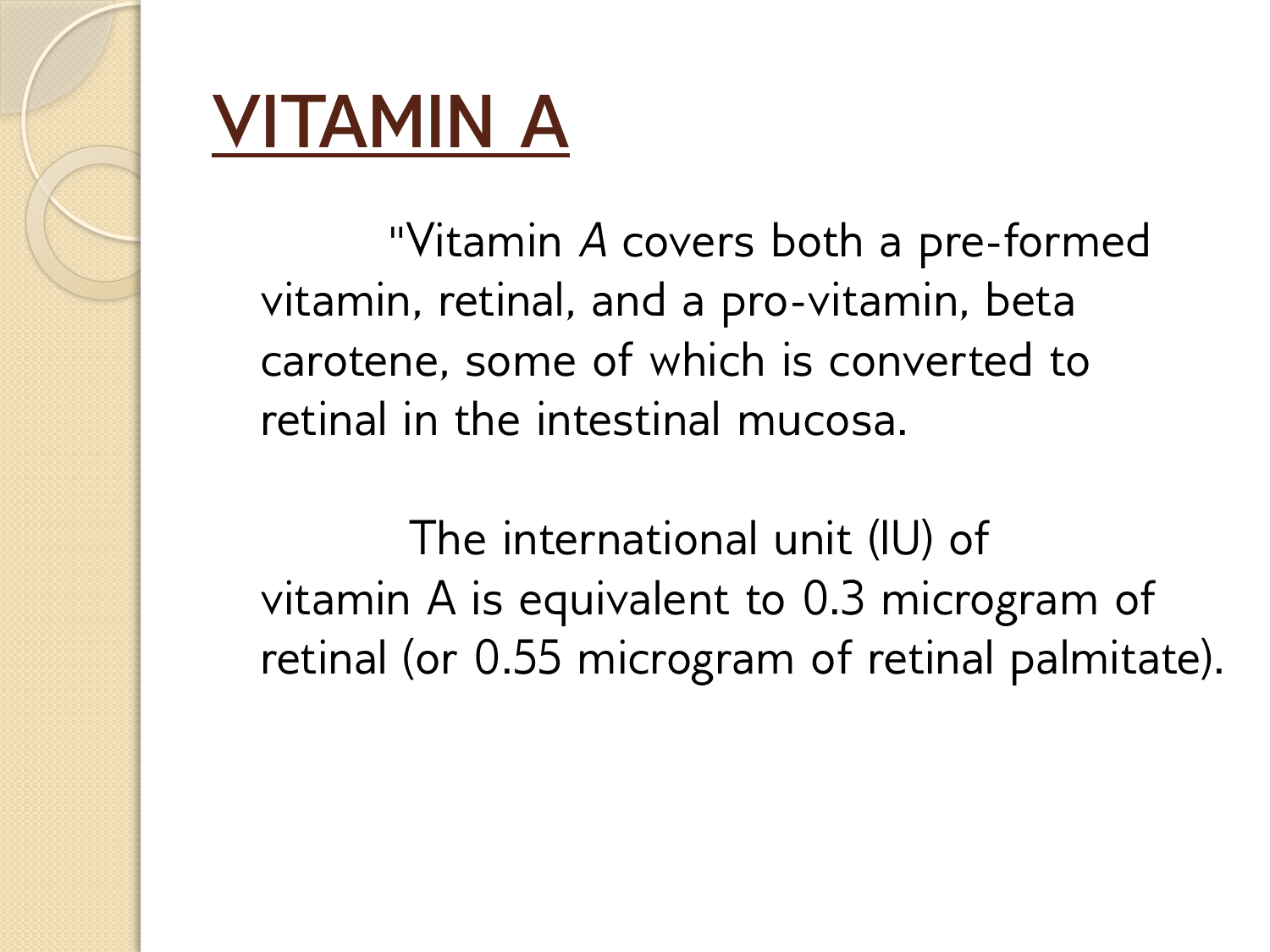

# VITAMIN A
           "Vitamin A covers both a pre-formed vitamin, retinal, and a pro-vitamin, beta carotene, some of which is converted to retinal in the intestinal mucosa.
          The international unit (IU) of
vitamin A is equivalent to 0.3 microgram of retinal (or 0.55 microgram of retinal palmitate).